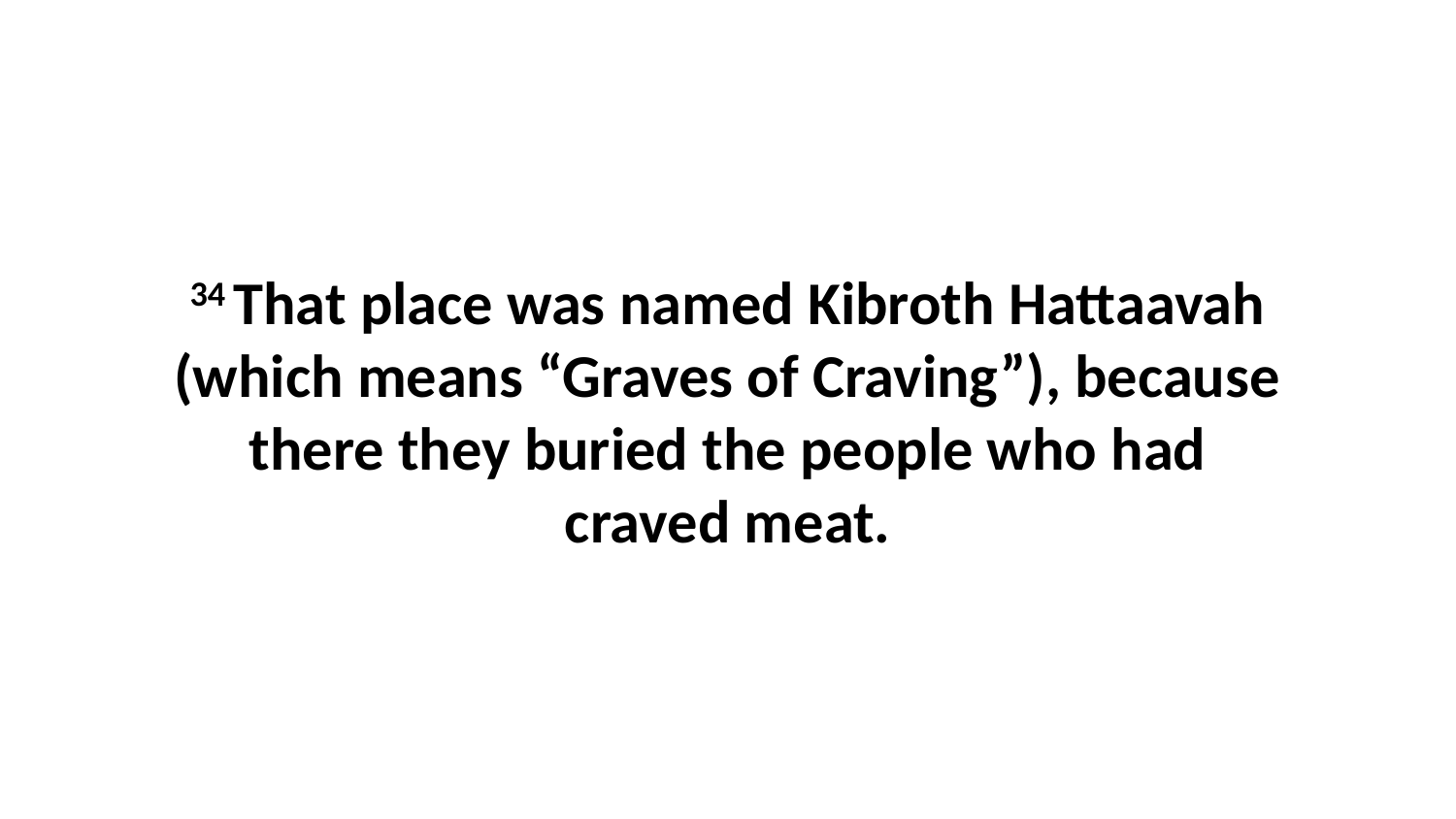

34 That place was named Kibroth Hattaavah (which means “Graves of Craving”), because there they buried the people who had craved meat.